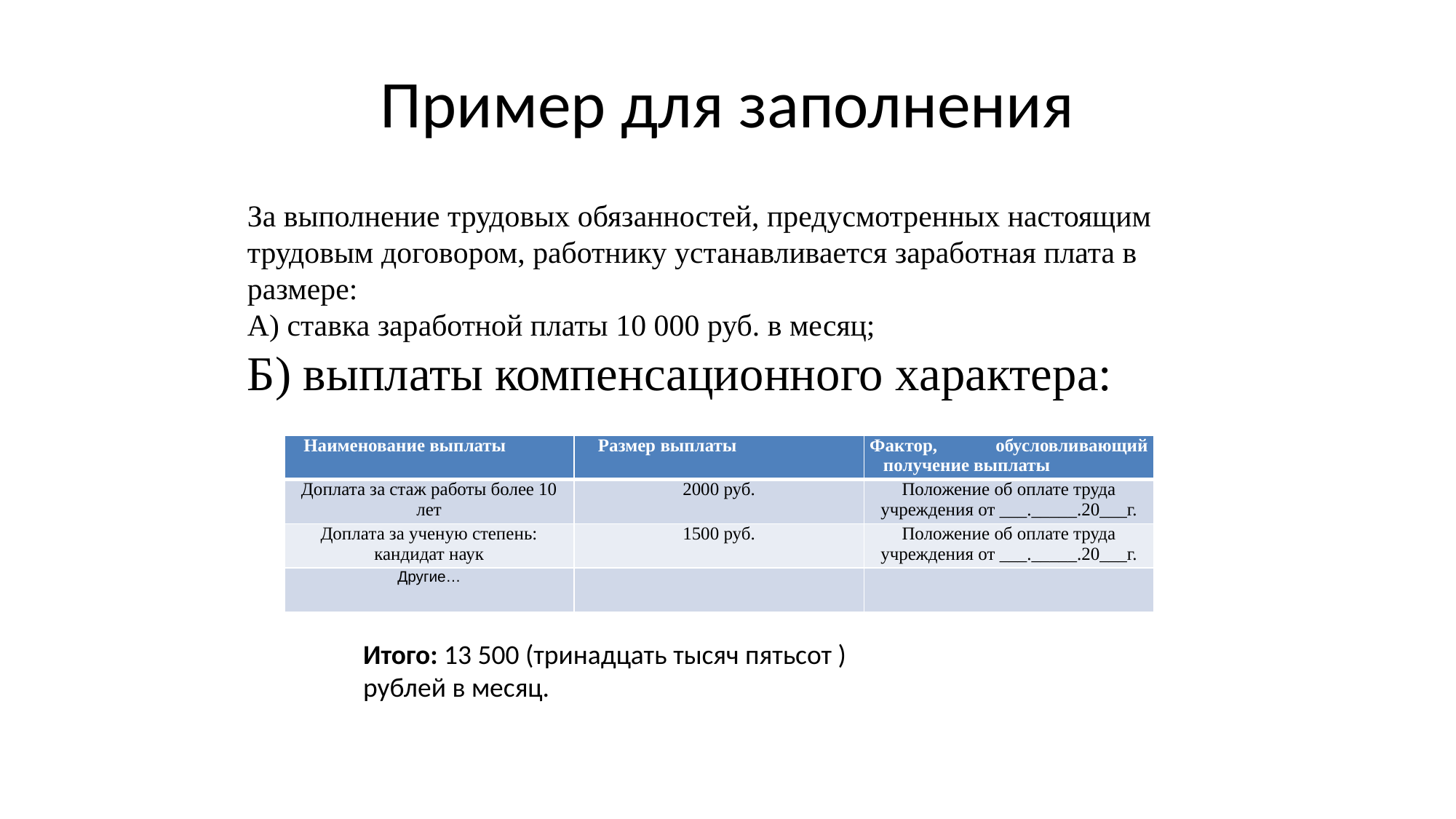

# Пример для заполнения
За выполнение трудовых обязанностей, предусмотренных настоящим трудовым договором, работнику устанавливается заработная плата в размере:
А) ставка заработной платы 10 000 руб. в месяц;
Б) выплаты компенсационного характера:

| Наименование выплаты | Размер выплаты | Фактор, обусловливающий получение выплаты |
| --- | --- | --- |
| Доплата за стаж работы более 10 лет | 2000 руб. | Положение об оплате труда учреждения от \_\_\_.\_\_\_\_\_.20\_\_\_г. |
| Доплата за ученую степень: кандидат наук | 1500 руб. | Положение об оплате труда учреждения от \_\_\_.\_\_\_\_\_.20\_\_\_г. |
| Другие… |  |  |
Итого: 13 500 (тринадцать тысяч пятьсот ) рублей в месяц.